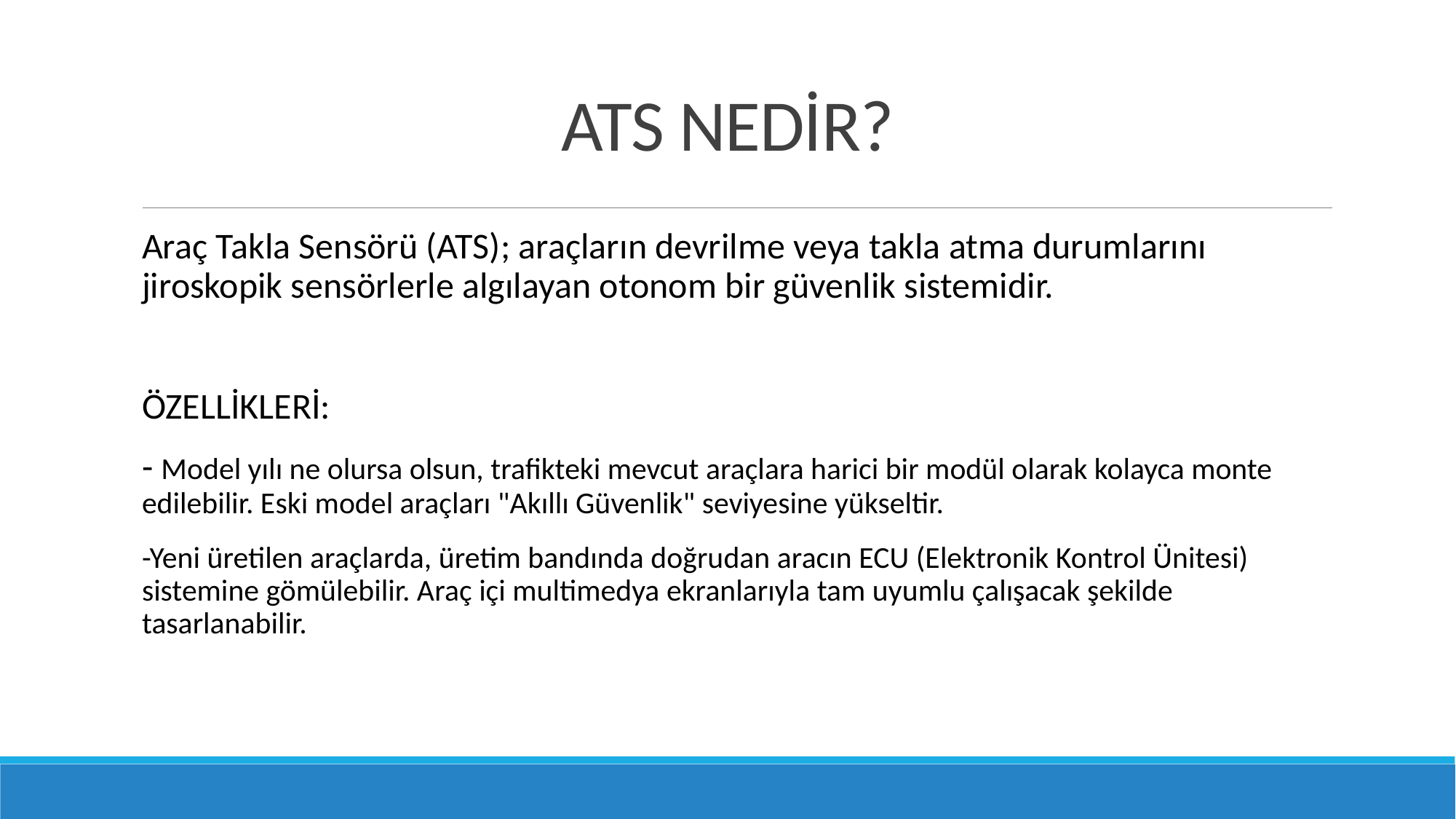

# ATS NEDİR?
Araç Takla Sensörü (ATS); araçların devrilme veya takla atma durumlarını jiroskopik sensörlerle algılayan otonom bir güvenlik sistemidir.

ÖZELLİKLERİ:
- Model yılı ne olursa olsun, trafikteki mevcut araçlara harici bir modül olarak kolayca monte edilebilir. Eski model araçları "Akıllı Güvenlik" seviyesine yükseltir.
-Yeni üretilen araçlarda, üretim bandında doğrudan aracın ECU (Elektronik Kontrol Ünitesi) sistemine gömülebilir. Araç içi multimedya ekranlarıyla tam uyumlu çalışacak şekilde tasarlanabilir.